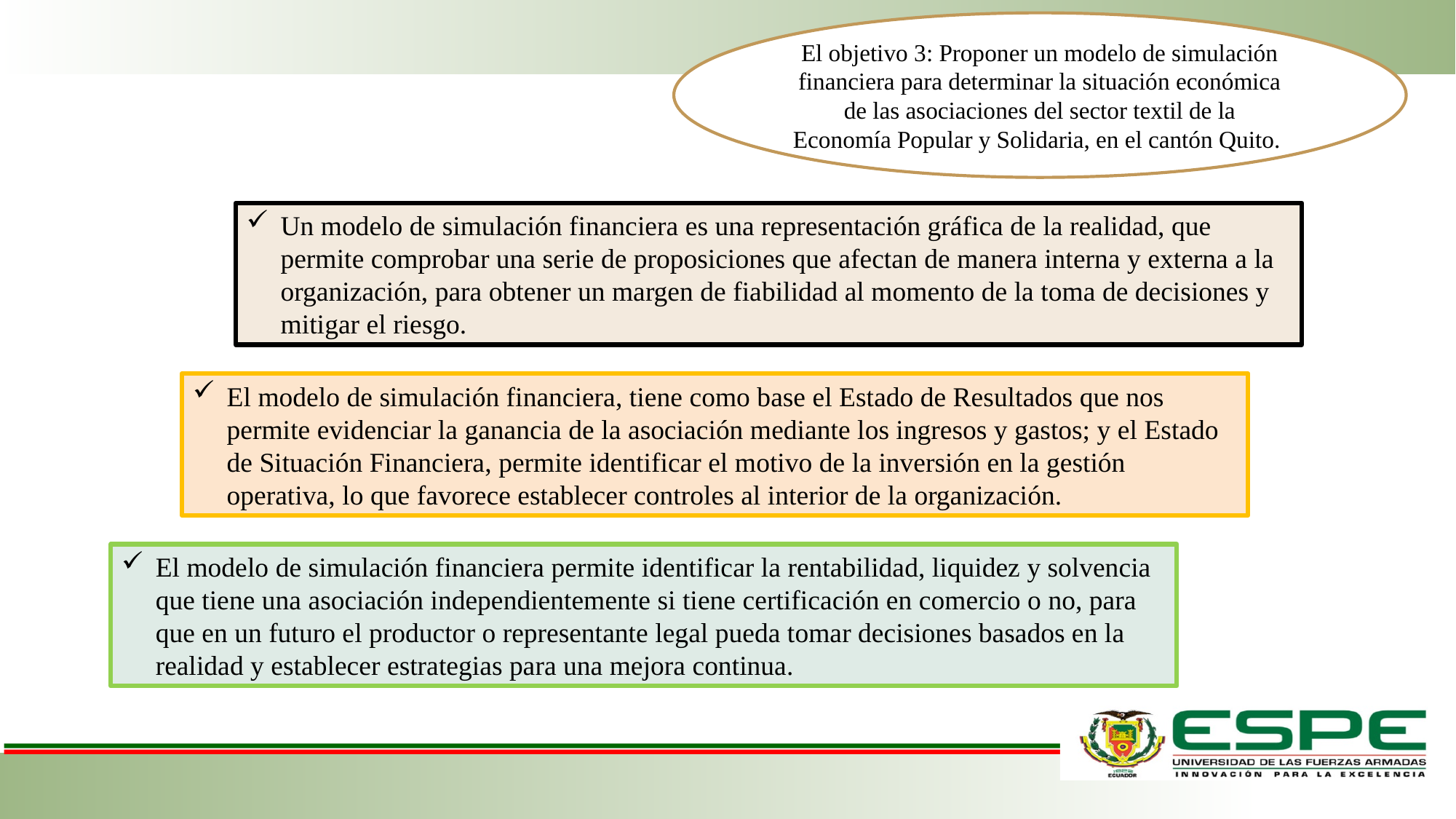

El objetivo 3: Proponer un modelo de simulación financiera para determinar la situación económica de las asociaciones del sector textil de la Economía Popular y Solidaria, en el cantón Quito.
Un modelo de simulación financiera es una representación gráfica de la realidad, que permite comprobar una serie de proposiciones que afectan de manera interna y externa a la organización, para obtener un margen de fiabilidad al momento de la toma de decisiones y mitigar el riesgo.
El modelo de simulación financiera, tiene como base el Estado de Resultados que nos permite evidenciar la ganancia de la asociación mediante los ingresos y gastos; y el Estado de Situación Financiera, permite identificar el motivo de la inversión en la gestión operativa, lo que favorece establecer controles al interior de la organización.
El modelo de simulación financiera permite identificar la rentabilidad, liquidez y solvencia que tiene una asociación independientemente si tiene certificación en comercio o no, para que en un futuro el productor o representante legal pueda tomar decisiones basados en la realidad y establecer estrategias para una mejora continua.